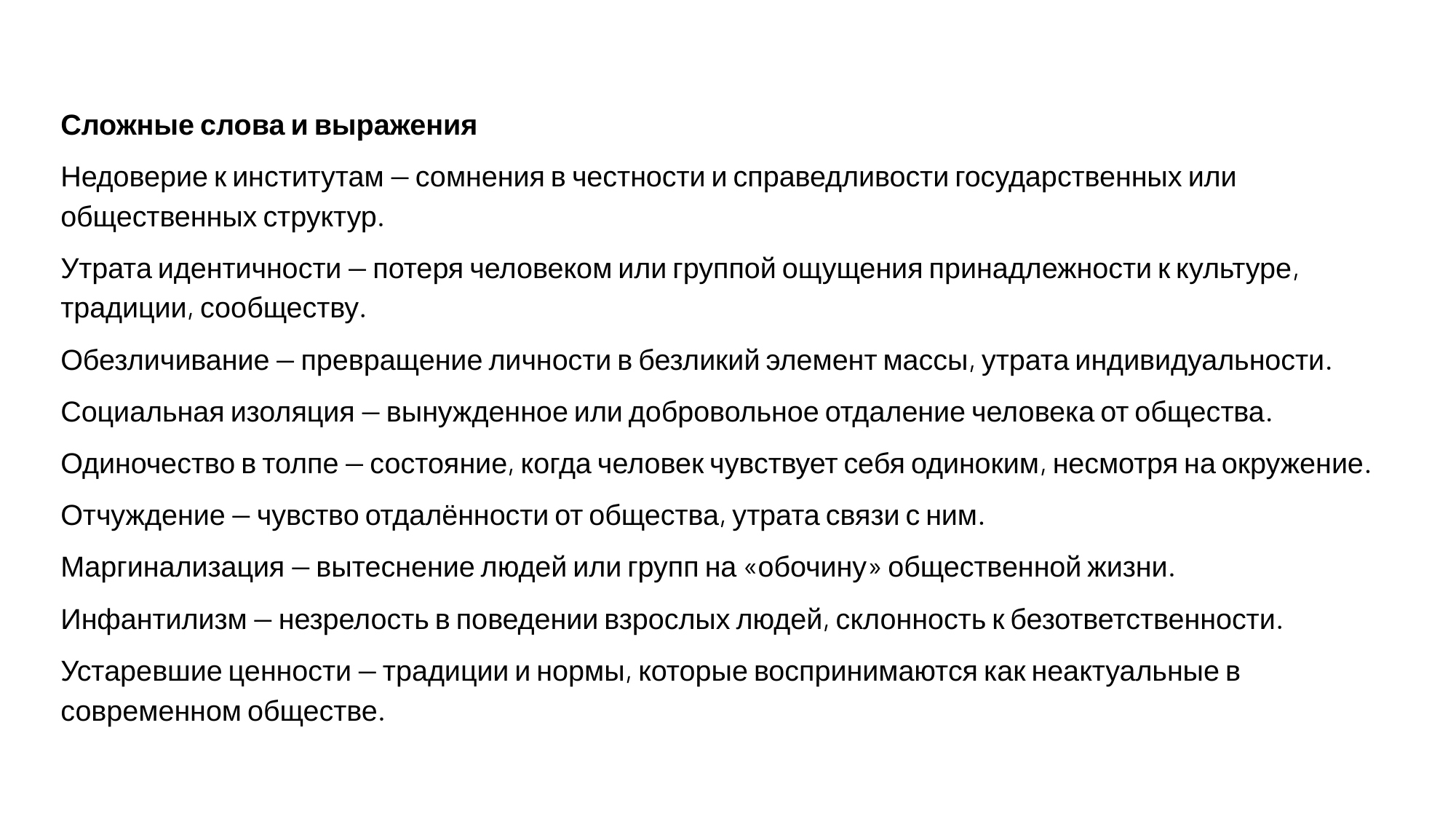

Сложные слова и выражения
Недоверие к институтам — сомнения в честности и справедливости государственных или общественных структур.
Утрата идентичности — потеря человеком или группой ощущения принадлежности к культуре, традиции, сообществу.
Обезличивание — превращение личности в безликий элемент массы, утрата индивидуальности.
Социальная изоляция — вынужденное или добровольное отдаление человека от общества.
Одиночество в толпе — состояние, когда человек чувствует себя одиноким, несмотря на окружение.
Отчуждение — чувство отдалённости от общества, утрата связи с ним.
Маргинализация — вытеснение людей или групп на «обочину» общественной жизни.
Инфантилизм — незрелость в поведении взрослых людей, склонность к безответственности.
Устаревшие ценности — традиции и нормы, которые воспринимаются как неактуальные в современном обществе.